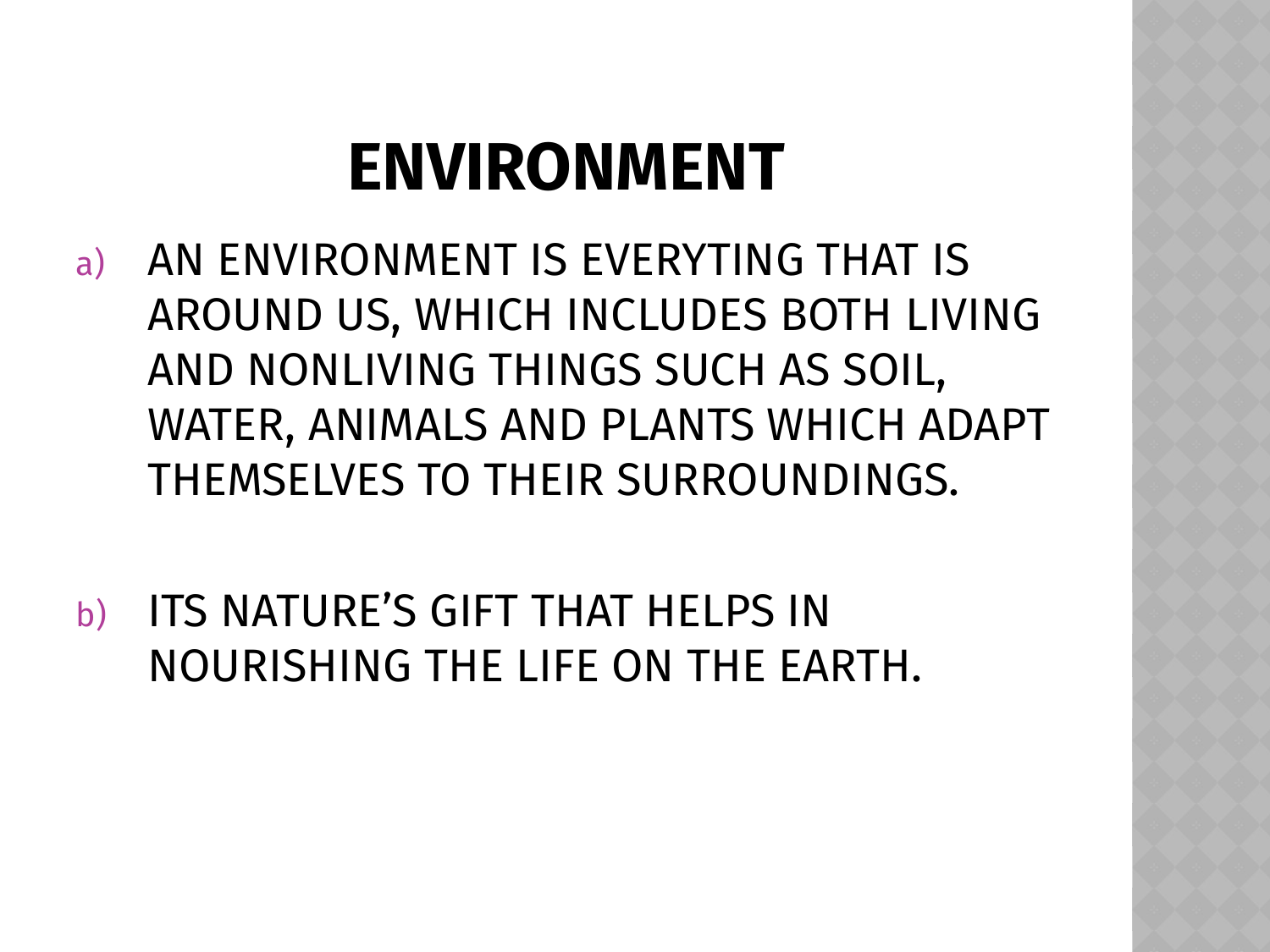

# ENVIRONMENT
AN ENVIRONMENT IS EVERYTING THAT IS AROUND US, WHICH INCLUDES BOTH LIVING AND NONLIVING THINGS SUCH AS SOIL, WATER, ANIMALS AND PLANTS WHICH ADAPT THEMSELVES TO THEIR SURROUNDINGS.

ITS NATURE’S GIFT THAT HELPS IN NOURISHING THE LIFE ON THE EARTH.